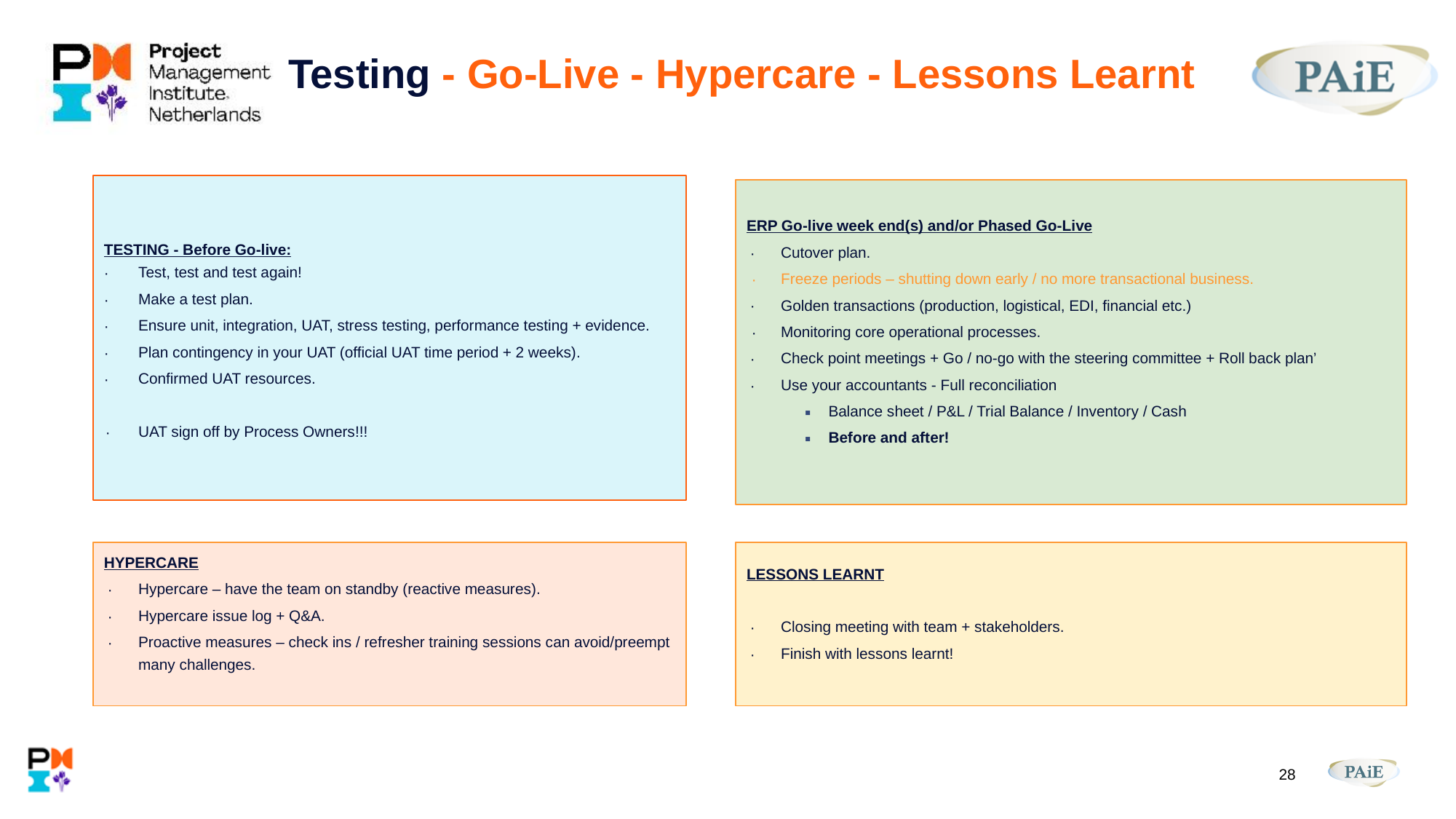

# Testing - Go-Live - Hypercare - Lessons Learnt
TESTING - Before Go-live:
Test, test and test again!
Make a test plan.
Ensure unit, integration, UAT, stress testing, performance testing + evidence.
Plan contingency in your UAT (official UAT time period + 2 weeks).
Confirmed UAT resources.

UAT sign off by Process Owners!!!
ERP Go-live week end(s) and/or Phased Go-Live
Cutover plan.
Freeze periods – shutting down early / no more transactional business.
Golden transactions (production, logistical, EDI, financial etc.)
Monitoring core operational processes.
Check point meetings + Go / no-go with the steering committee + Roll back plan’
Use your accountants - Full reconciliation
Balance sheet / P&L / Trial Balance / Inventory / Cash
Before and after!

HYPERCARE
Hypercare – have the team on standby (reactive measures).
Hypercare issue log + Q&A.
Proactive measures – check ins / refresher training sessions can avoid/preempt many challenges.

LESSONS LEARNT

Closing meeting with team + stakeholders.
Finish with lessons learnt!

28